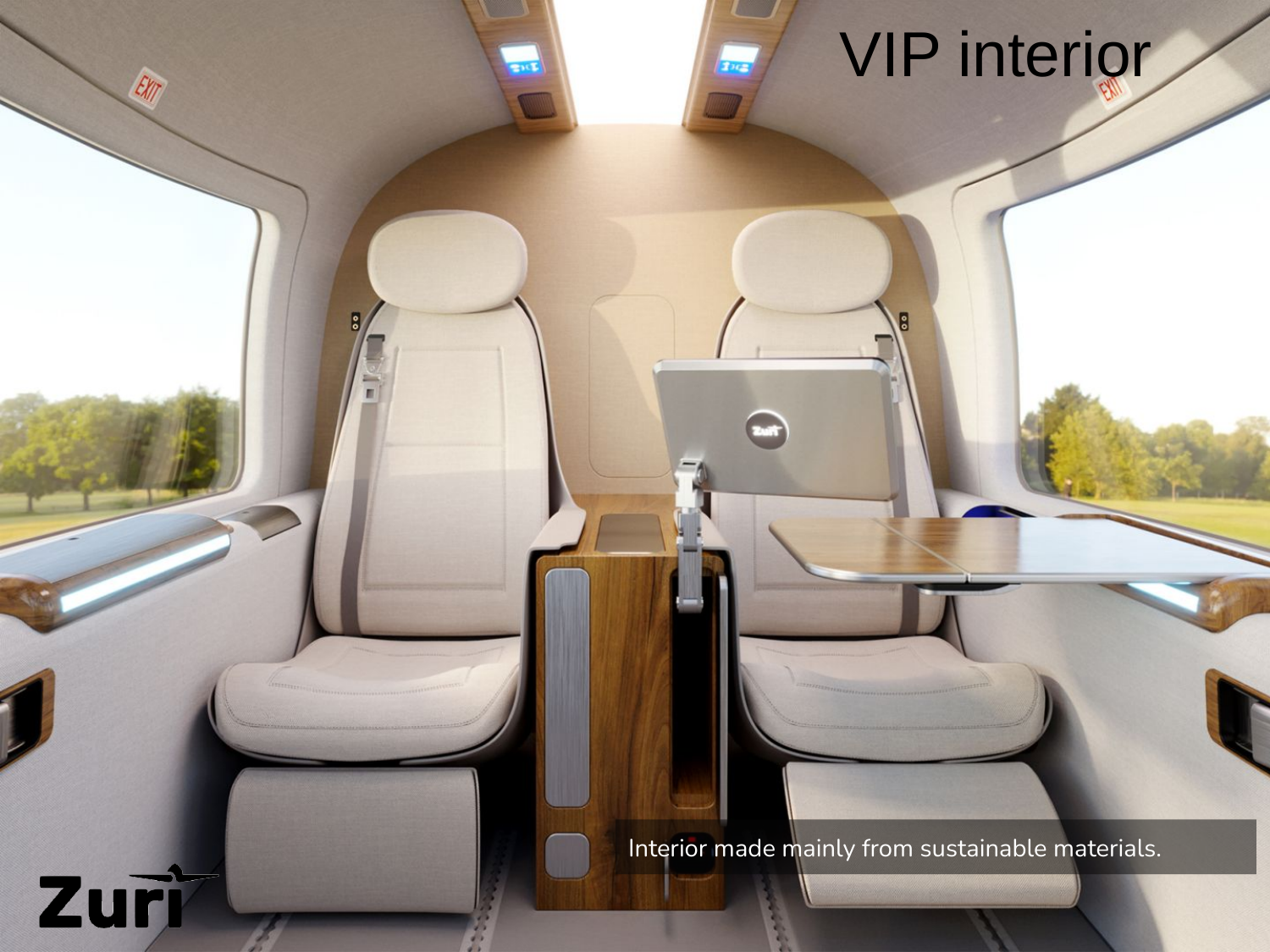

# VIP interior
Interior made mainly from sustainable materials.